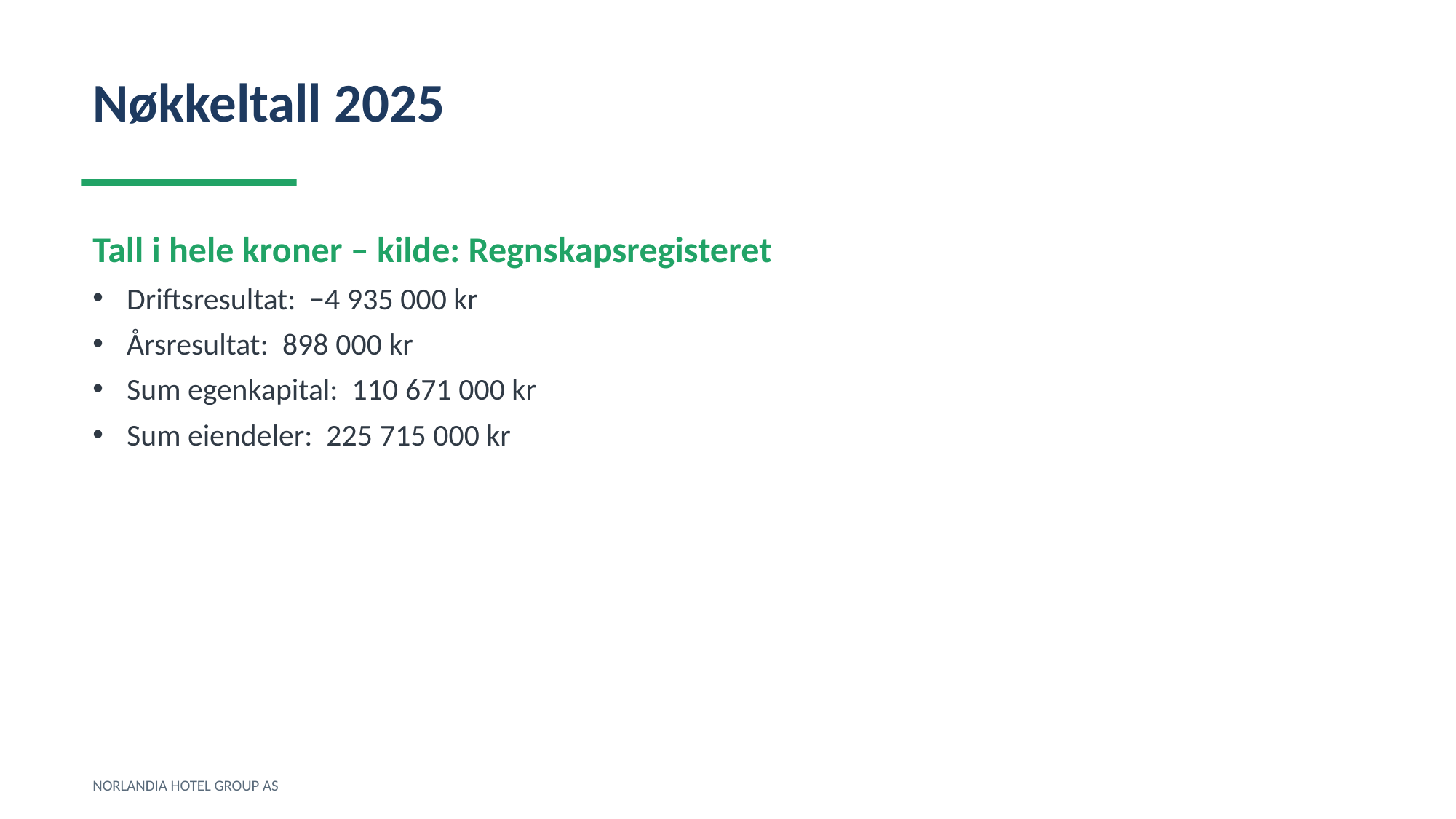

Nøkkeltall 2025

Tall i hele kroner – kilde: Regnskapsregisteret
Driftsresultat:  −4 935 000 kr
Årsresultat:  898 000 kr
Sum egenkapital:  110 671 000 kr
Sum eiendeler:  225 715 000 kr
NORLANDIA HOTEL GROUP AS